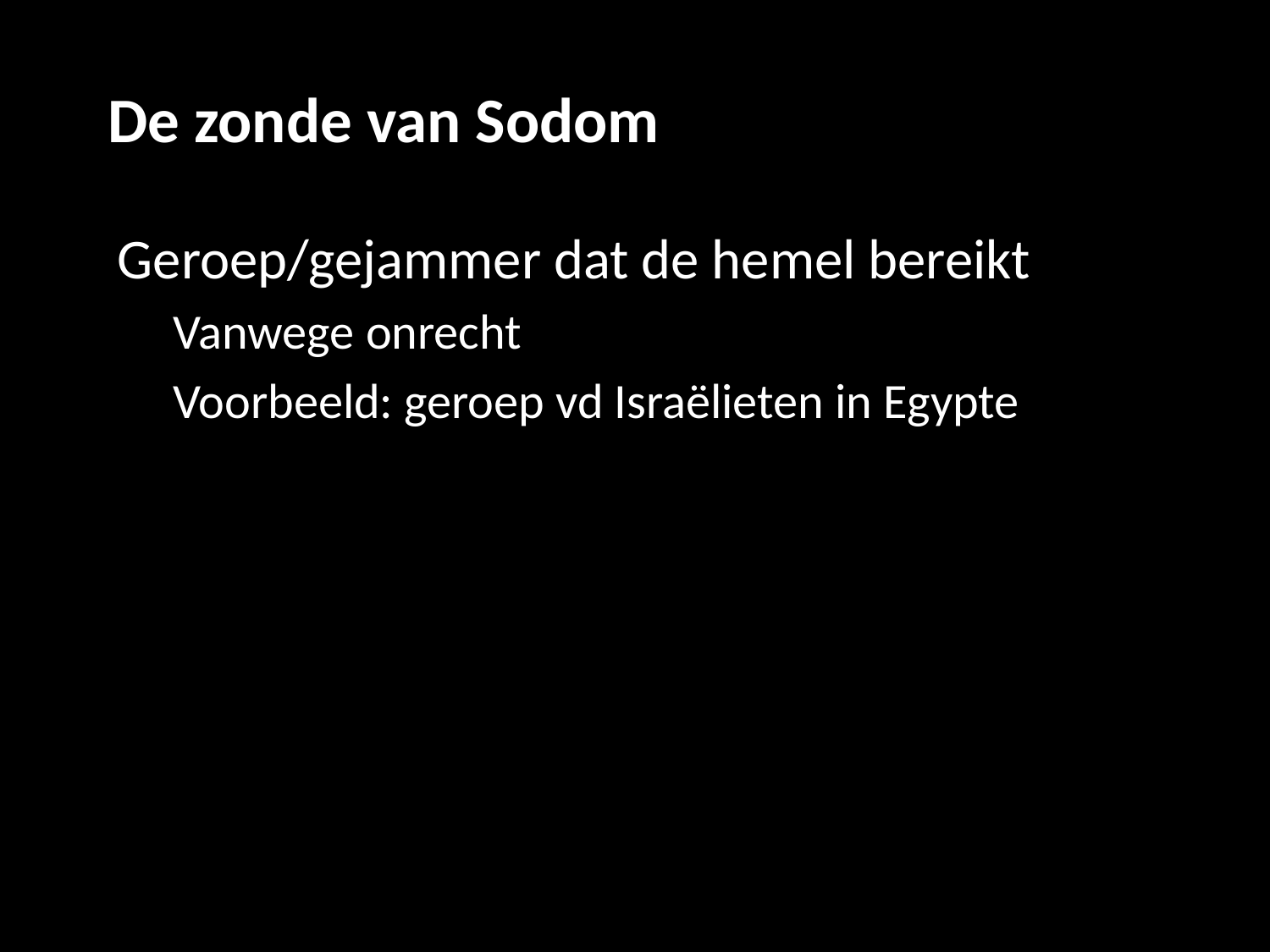

# De zonde van Sodom
Geroep/gejammer dat de hemel bereikt
Vanwege onrecht
Voorbeeld: geroep vd Israëlieten in Egypte